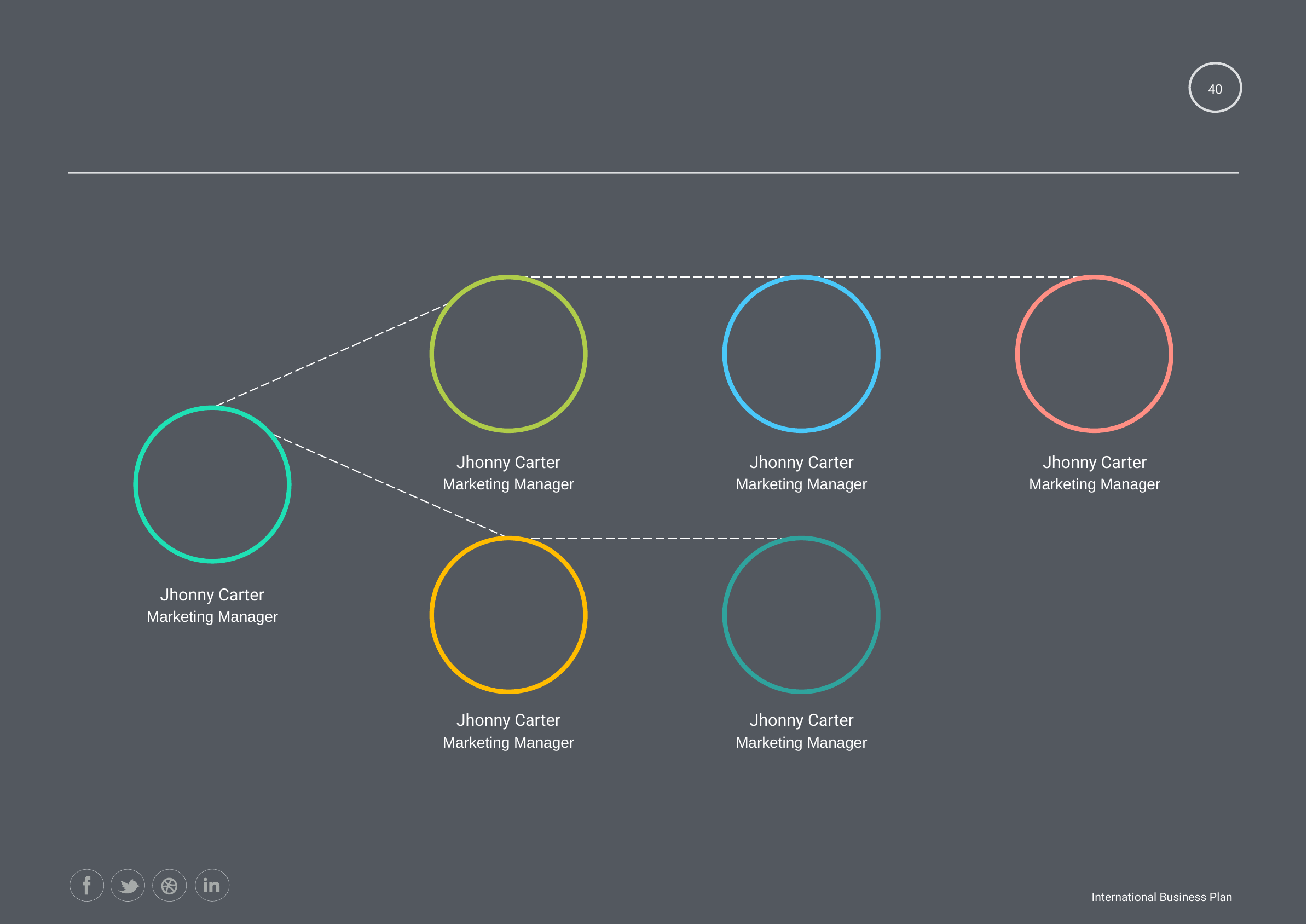

#
40

Jhonny Carter
Jhonny Carter
Jhonny Carter
Marketing Manager
Marketing Manager
Marketing Manager

Jhonny Carter
Marketing Manager
Jhonny Carter
Jhonny Carter
Marketing Manager
Marketing Manager
International Business Plan